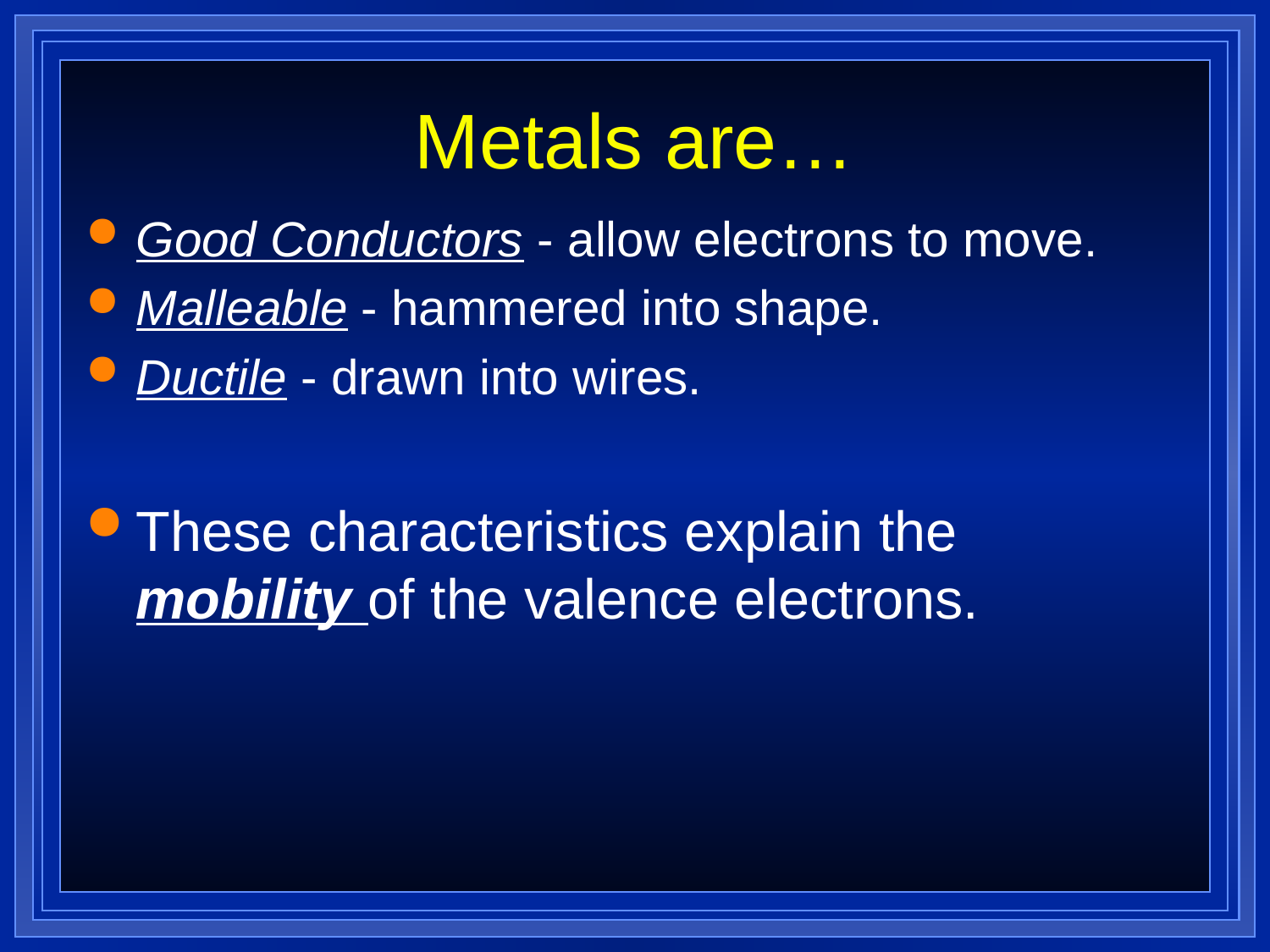

# Metals are…
Good Conductors - allow electrons to move.
Malleable - hammered into shape.
Ductile - drawn into wires.

These characteristics explain the mobility of the valence electrons.